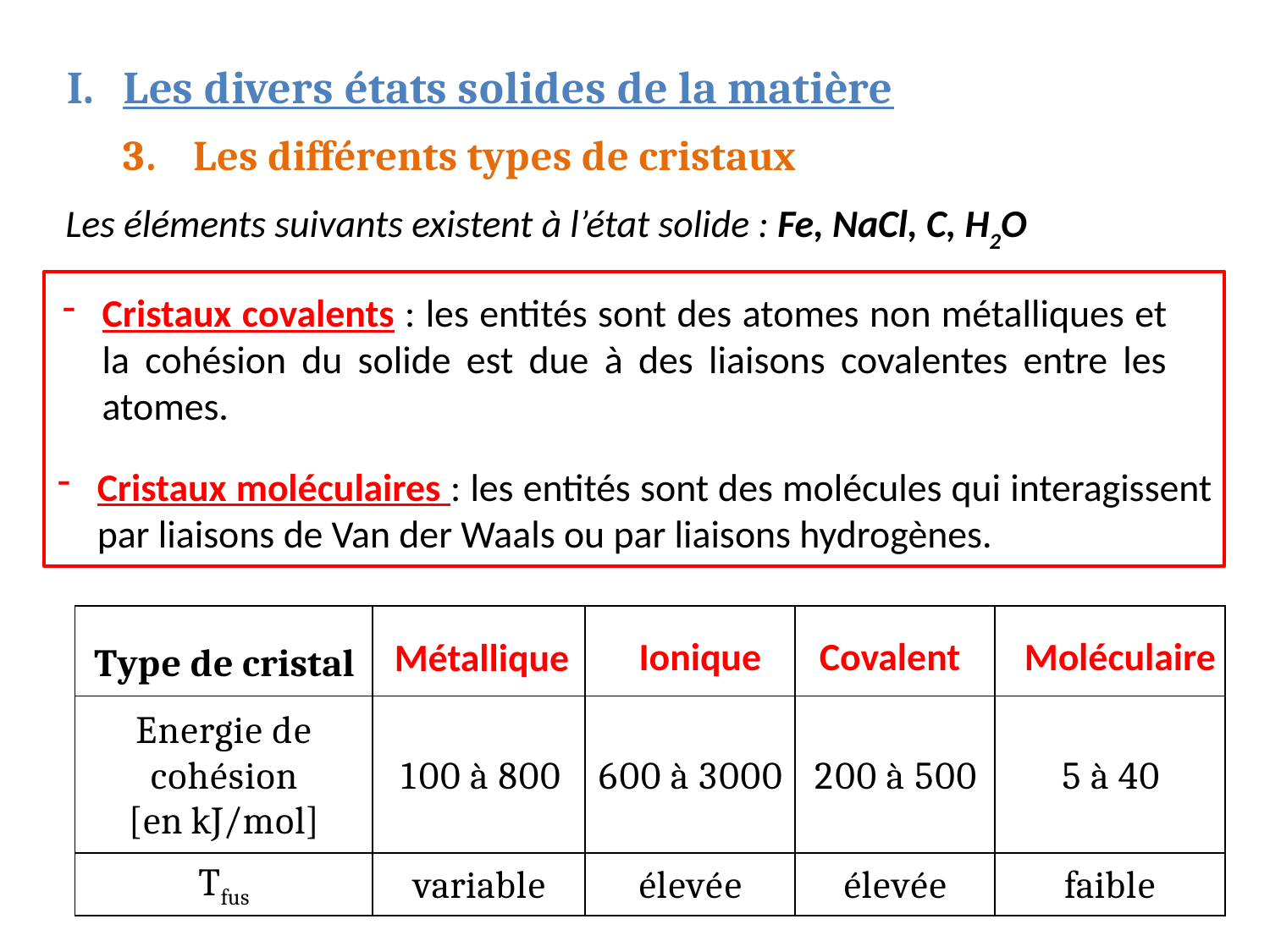

Les divers états solides de la matière
3.    Les différents types de cristaux
Les éléments suivants existent à l’état solide : Fe, NaCl, C, H2O

Cristaux covalents : les entités sont des atomes non métalliques et la cohésion du solide est due à des liaisons covalentes entre les atomes.
Cristaux moléculaires : les entités sont des molécules qui interagissent par liaisons de Van der Waals ou par liaisons hydrogènes.
| Type de cristal |  |  |  |  |
| --- | --- | --- | --- | --- |
| Energie de cohésion [en kJ/mol] | 100 à 800 | 600 à 3000 | 200 à 500 | 5 à 40 |
| Tfus | variable | élevée | élevée | faible |
Ionique
Covalent
Moléculaire
Métallique